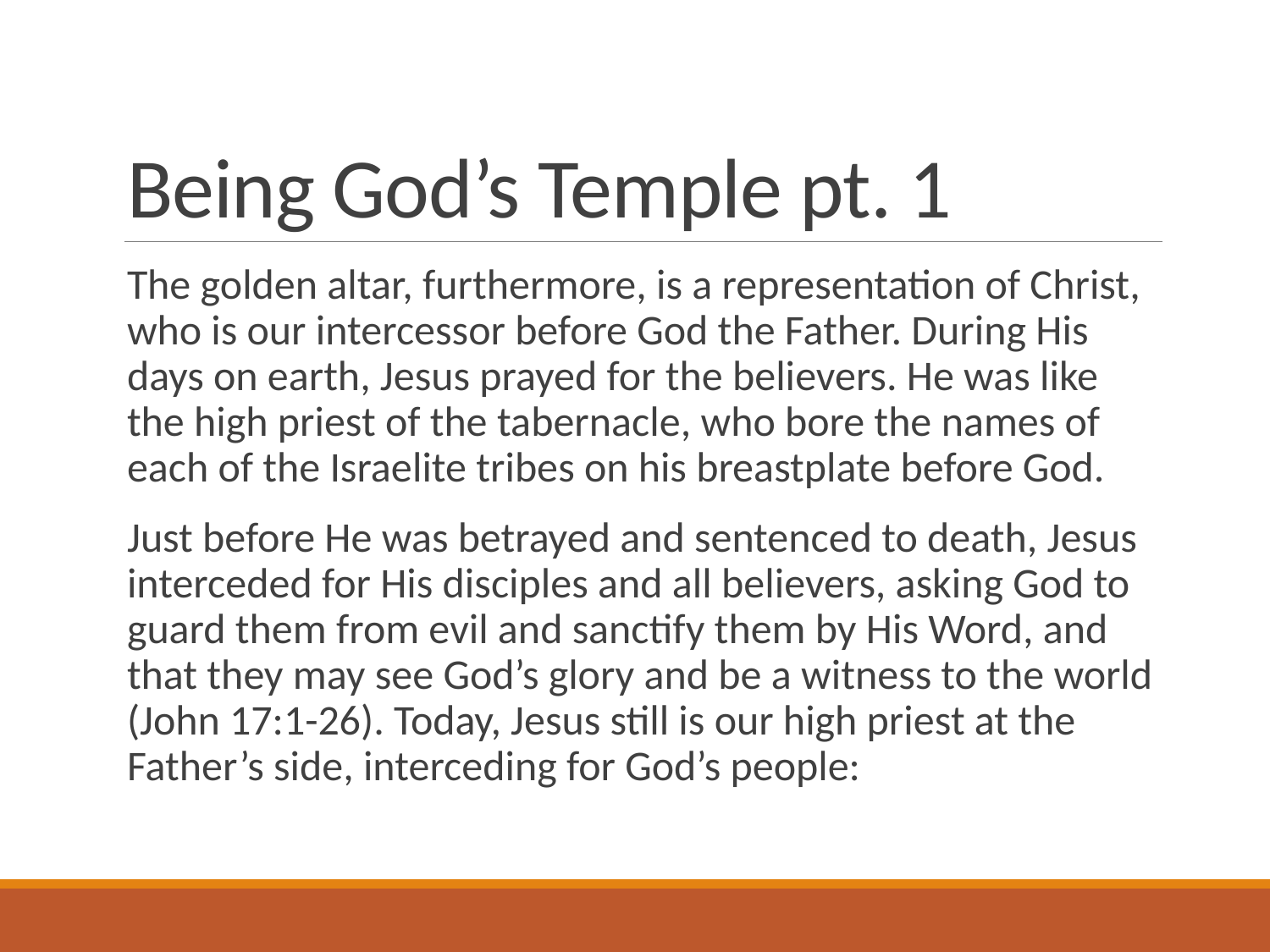

# Being God’s Temple pt. 1
The golden altar, furthermore, is a representation of Christ, who is our intercessor before God the Father. During His days on earth, Jesus prayed for the believers. He was like the high priest of the tabernacle, who bore the names of each of the Israelite tribes on his breastplate before God.
Just before He was betrayed and sentenced to death, Jesus interceded for His disciples and all believers, asking God to guard them from evil and sanctify them by His Word, and that they may see God’s glory and be a witness to the world (John 17:1-26). Today, Jesus still is our high priest at the Father’s side, interceding for God’s people: